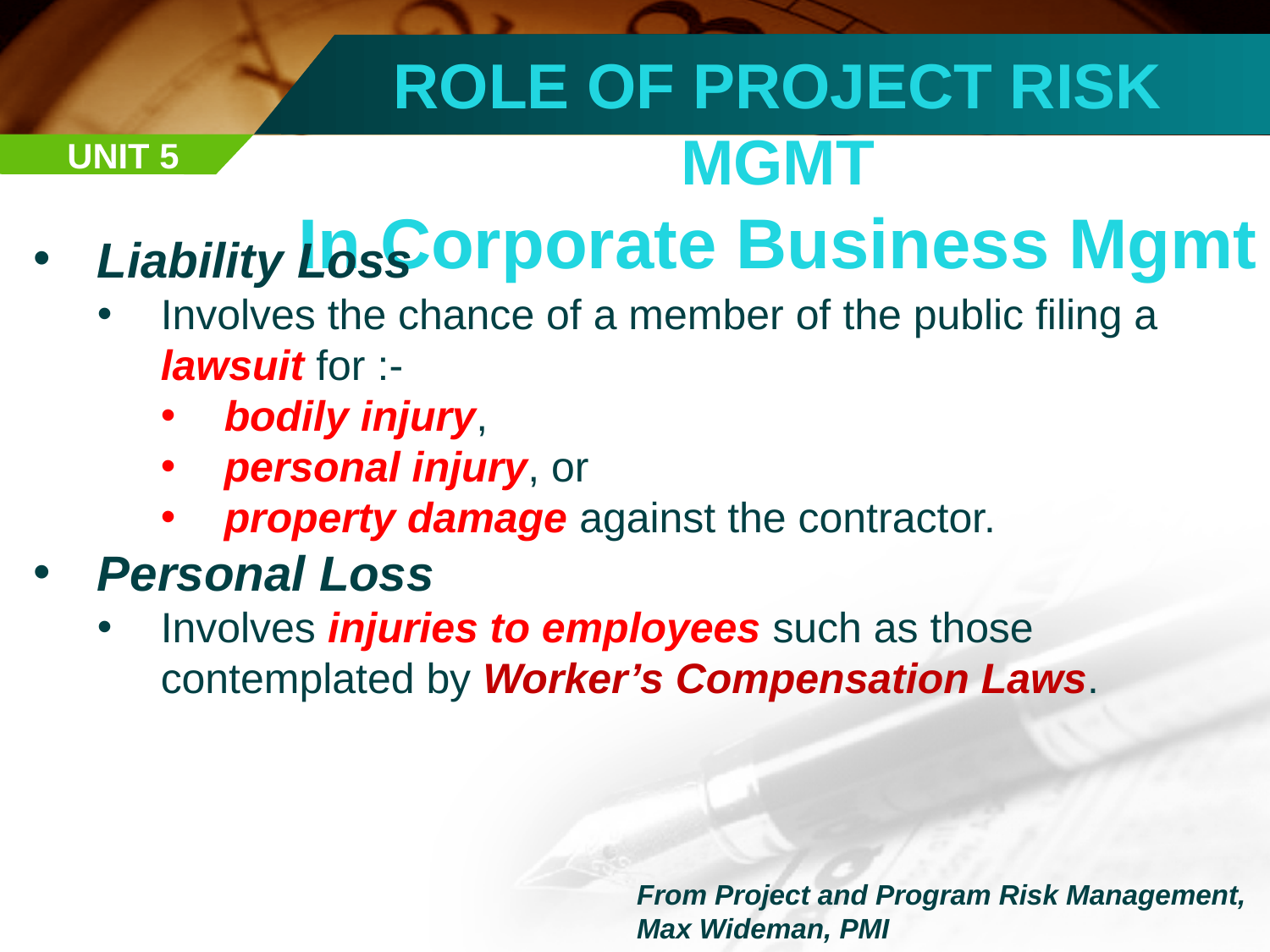

ROLE OF PROJECT RISK MGMT
In Corporate Business Mgmt
UNIT 5
Liability Loss
Involves the chance of a member of the public filing a lawsuit for :-
bodily injury,
personal injury, or
property damage against the contractor.
Personal Loss
Involves injuries to employees such as those contemplated by Worker’s Compensation Laws.

From Project and Program Risk Management,
Max Wideman, PMI